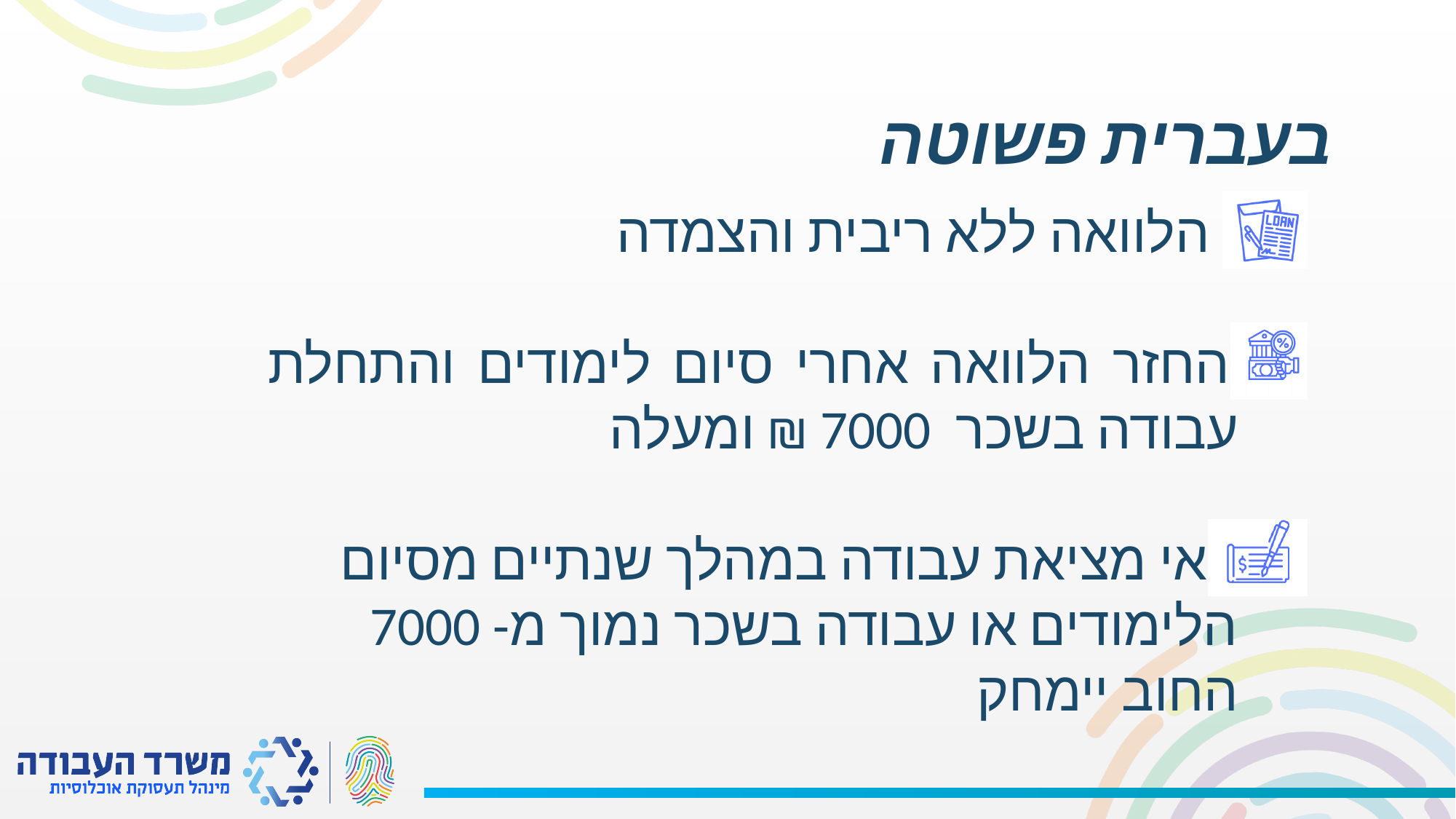

בעברית פשוטה
 הלוואה ללא ריבית והצמדה

החזר הלוואה אחרי סיום לימודים והתחלת עבודה בשכר  7000 ₪ ומעלה

אי מציאת עבודה במהלך שנתיים מסיום הלימודים או עבודה בשכר נמוך מ- 7000 החוב יימחק